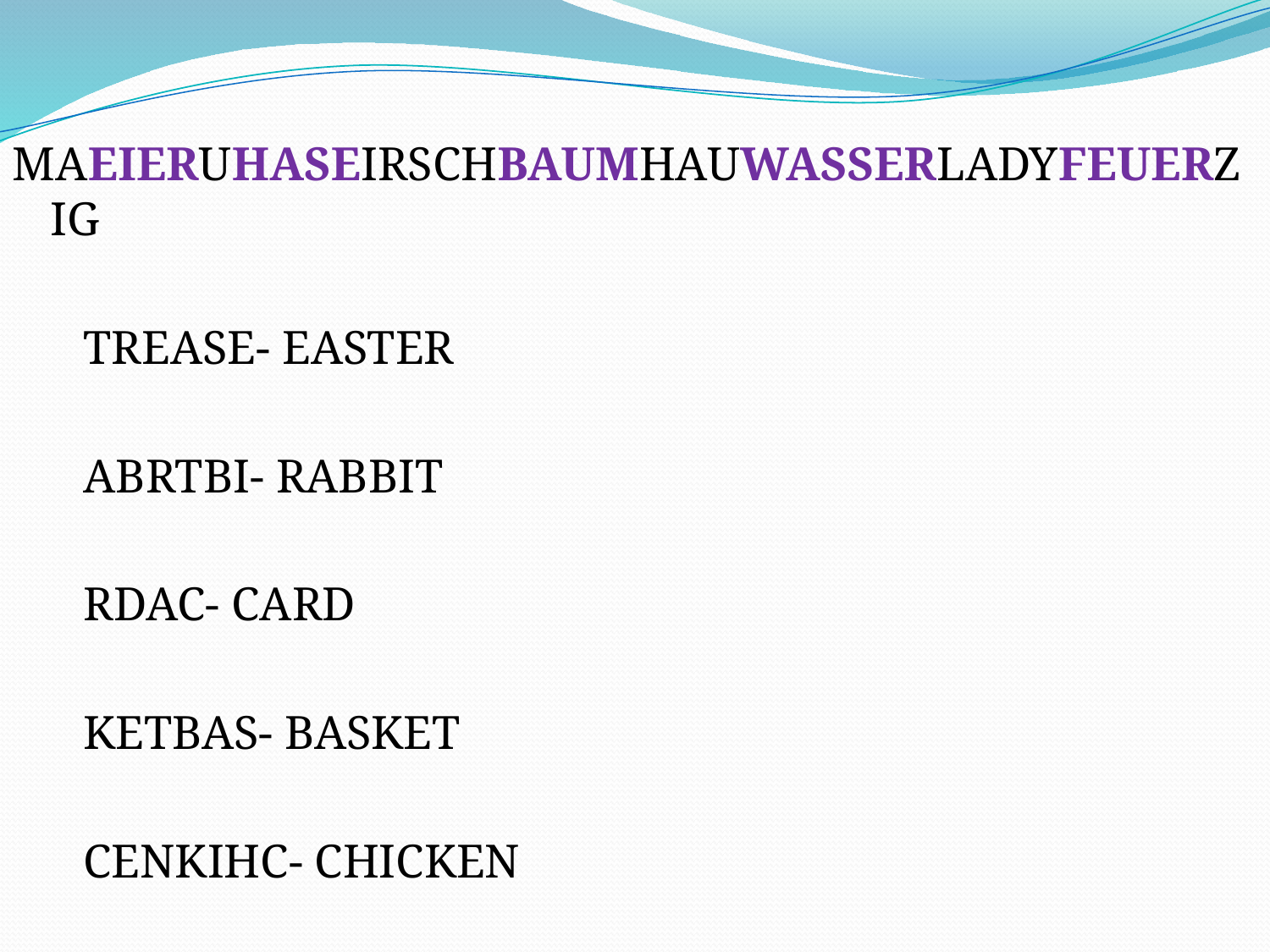

MAEIERUHASEIRSCHBAUMHAUWASSERLADYFEUERZIG

      TREASE- EASTER

      ABRTBI- RABBIT

      RDAC- CARD

      KETBAS- BASKET

      CENKIHC- CHICKEN